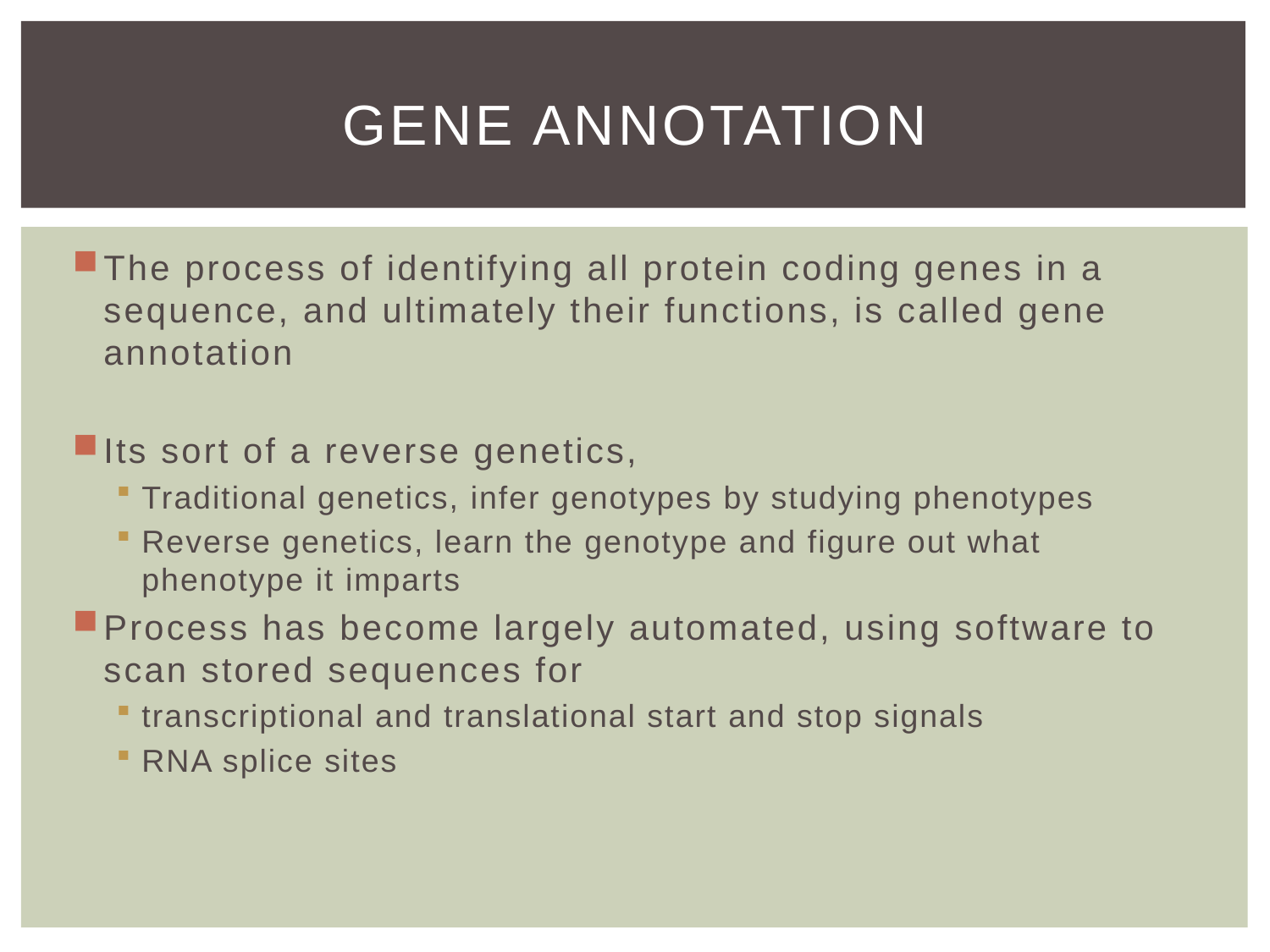

# Gene annotation
The process of identifying all protein coding genes in a sequence, and ultimately their functions, is called gene annotation

Its sort of a reverse genetics,
Traditional genetics, infer genotypes by studying phenotypes
Reverse genetics, learn the genotype and figure out what phenotype it imparts
Process has become largely automated, using software to scan stored sequences for
transcriptional and translational start and stop signals
RNA splice sites